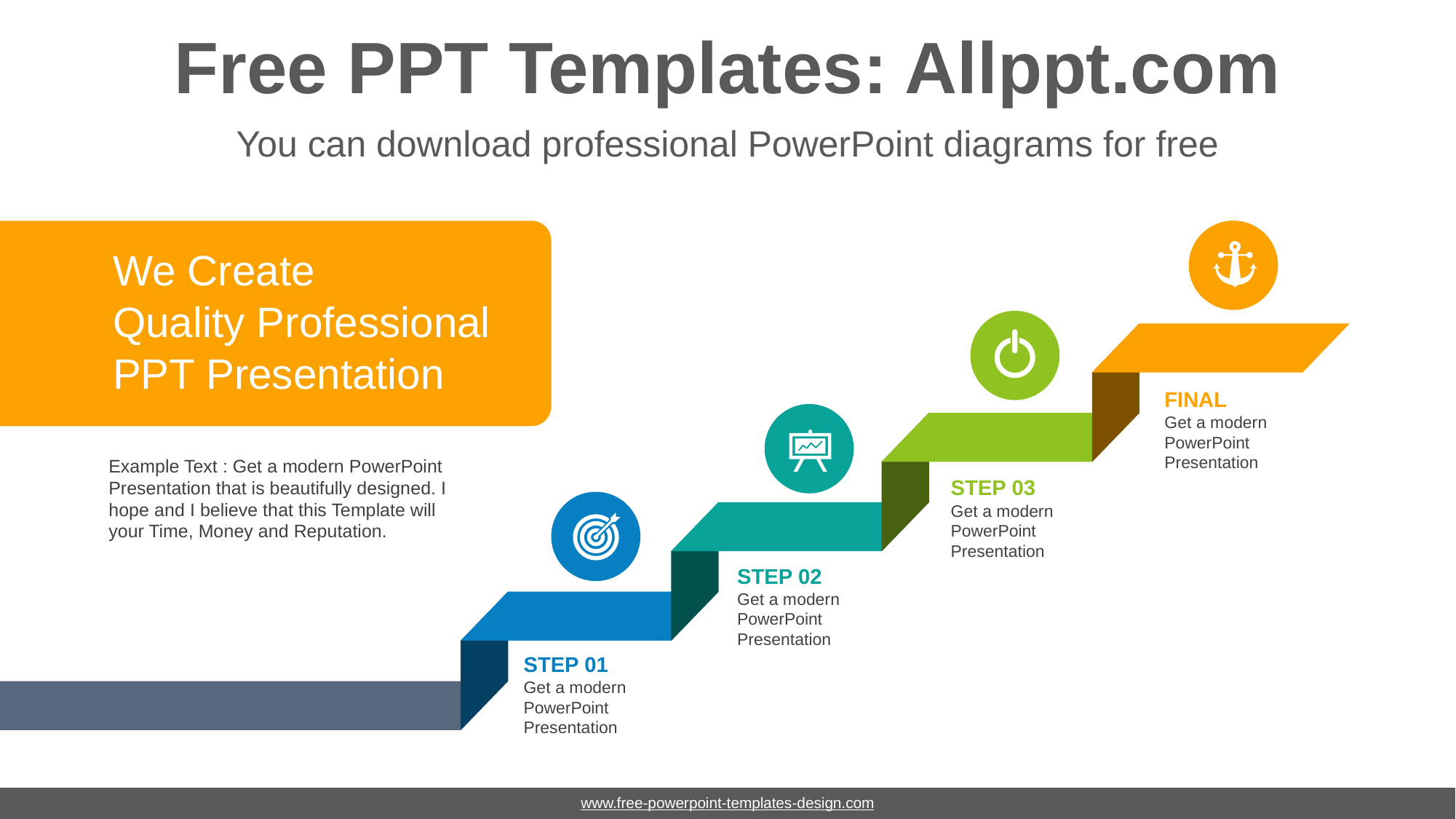

# Free PPT Templates: Allppt.com

You can download professional PowerPoint diagrams for free

We Create
Quality Professional
PPT Presentation

FINAL
Get a modern PowerPoint  Presentation

Example Text : Get a modern PowerPoint  Presentation that is beautifully designed. I hope and I believe that this Template will your Time, Money and Reputation.

STEP 03
Get a modern PowerPoint  Presentation

STEP 02
Get a modern PowerPoint  Presentation

STEP 01
Get a modern PowerPoint  Presentation

www.free-powerpoint-templates-design.com